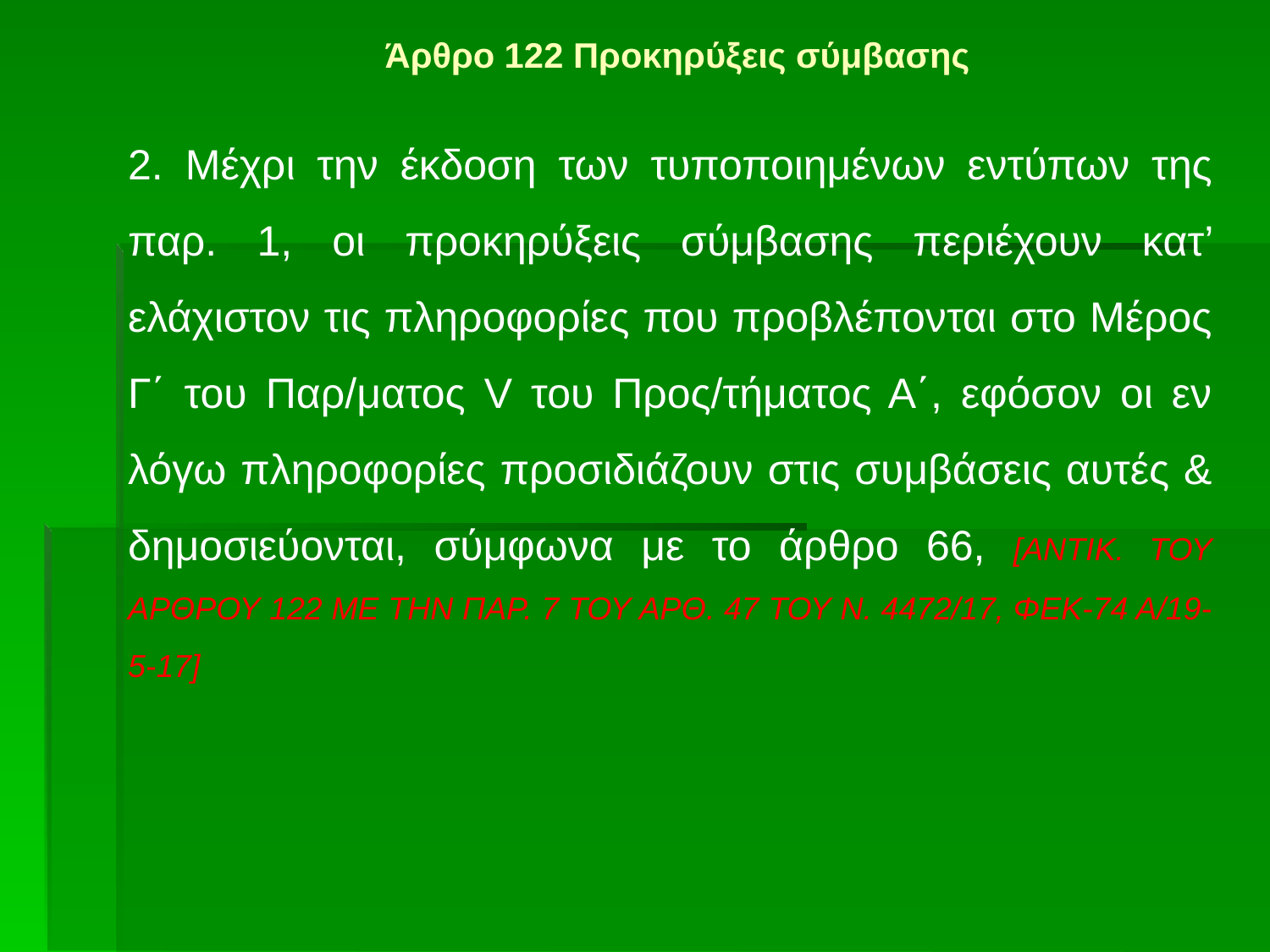

# Άρθρο 122 Προκηρύξεις σύμβασης
	2. Μέχρι την έκδοση των τυποποιημένων εντύπων της παρ. 1, οι προκηρύξεις σύμβασης περιέχουν κατ’ ελάχιστον τις πληροφορίες που προβλέπονται στο Μέρος Γ΄ του Παρ/ματος V του Προς/τήματος Α΄, εφόσον οι εν λόγω πληροφορίες προσιδιάζουν στις συμβάσεις αυτές & δημοσιεύονται, σύμφωνα με το άρθρο 66, [ΑΝΤΙΚ. ΤΟΥ ΑΡΘΡΟΥ 122 ΜΕ ΤΗΝ ΠΑΡ. 7 ΤΟΥ ΑΡΘ. 47 ΤΟΥ Ν. 4472/17, ΦΕΚ-74 Α/19-5-17]